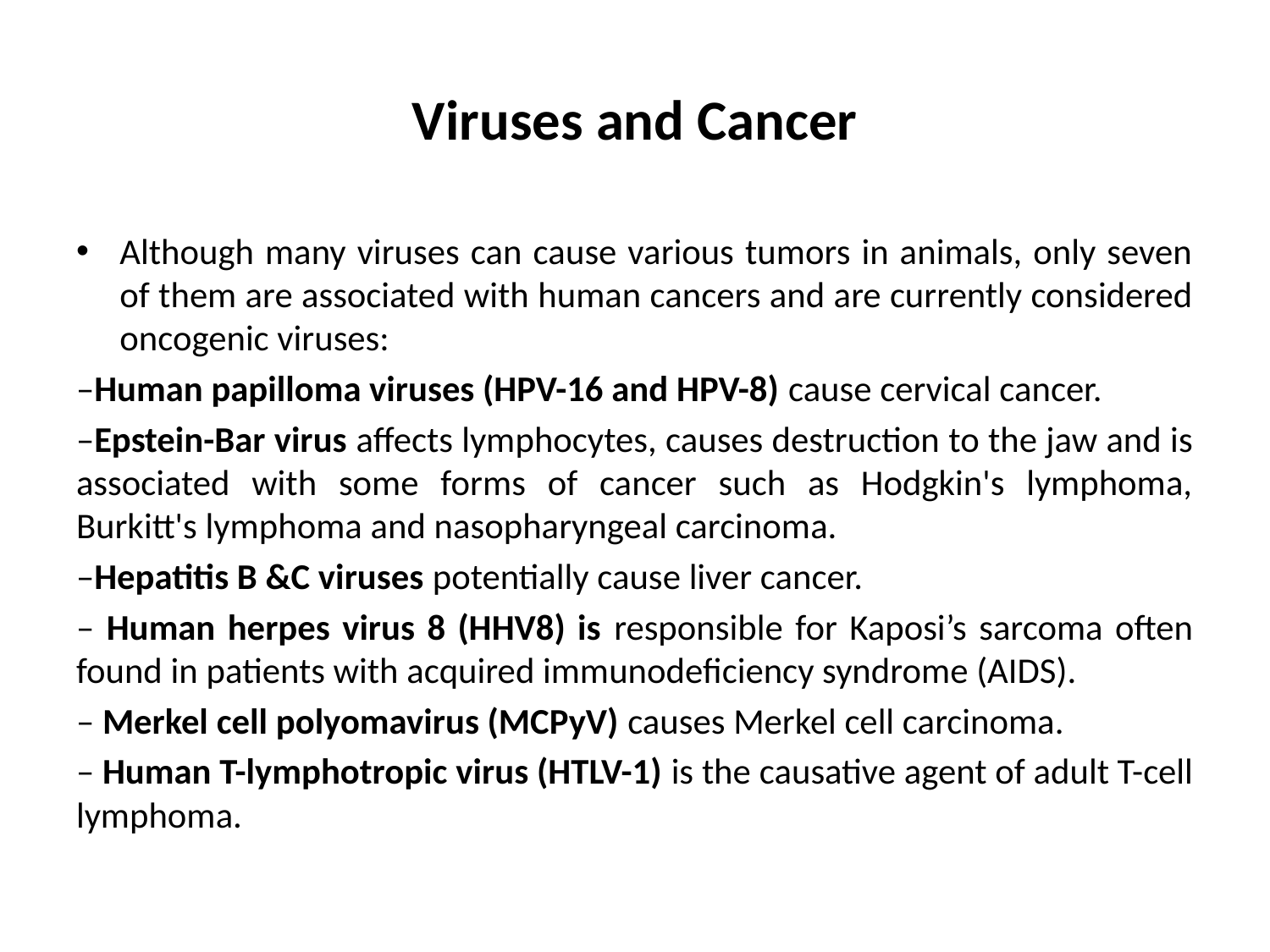

# Viruses and Cancer
Although many viruses can cause various tumors in animals, only seven of them are associated with human cancers and are currently considered oncogenic viruses:
–Human papilloma viruses (HPV-16 and HPV-8) cause cervical cancer.
–Epstein-Bar virus affects lymphocytes, causes destruction to the jaw and is associated with some forms of cancer such as Hodgkin's lymphoma, Burkitt's lymphoma and nasopharyngeal carcinoma.
–Hepatitis B &C viruses potentially cause liver cancer.
– Human herpes virus 8 (HHV8) is responsible for Kaposi’s sarcoma often found in patients with acquired immunodeficiency syndrome (AIDS).
– Merkel cell polyomavirus (MCPyV) causes Merkel cell carcinoma.
– Human T-lymphotropic virus (HTLV-1) is the causative agent of adult T-cell lymphoma.